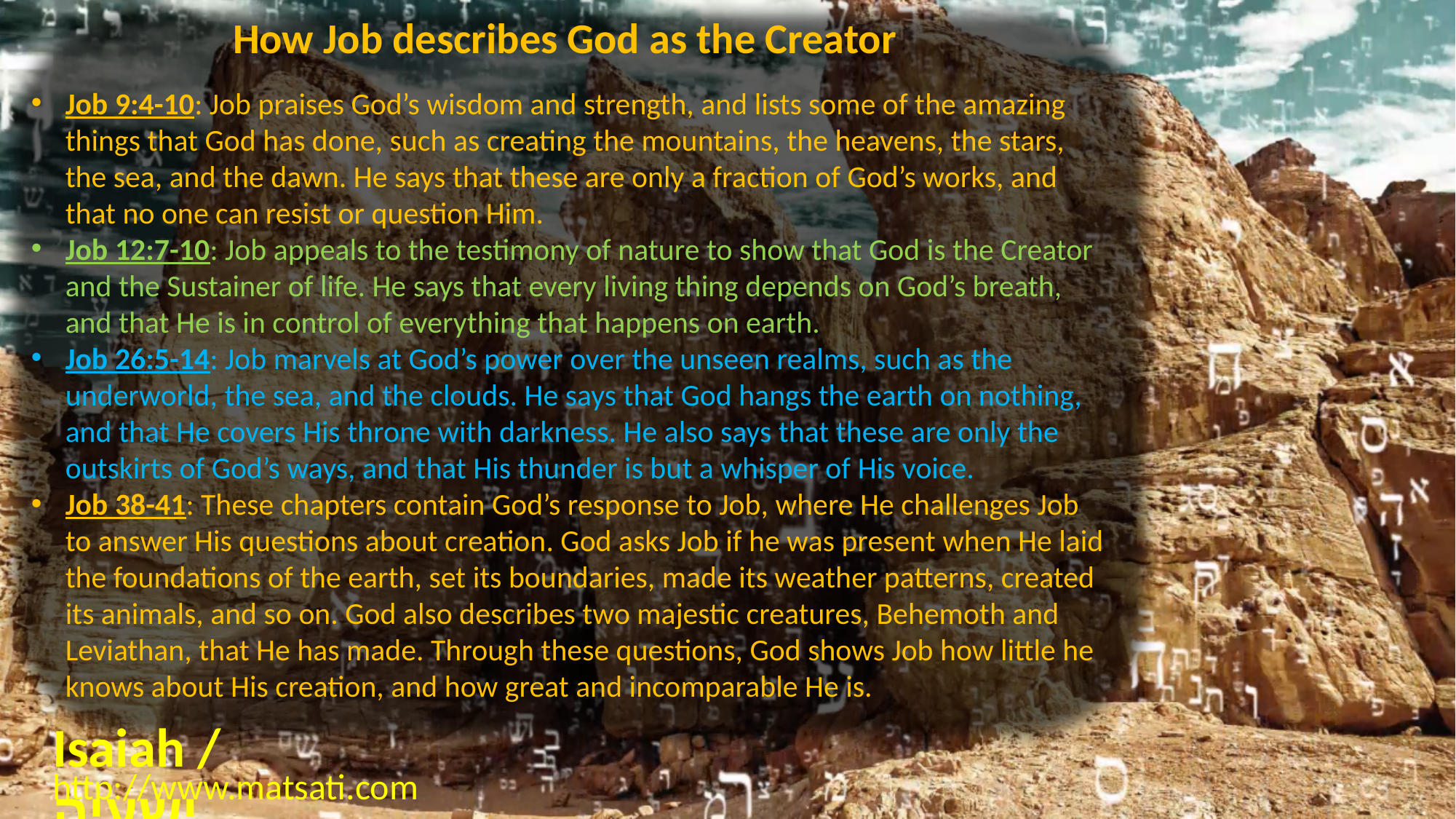

How Job describes God as the Creator

Job 9:4-10: Job praises God’s wisdom and strength, and lists some of the amazing things that God has done, such as creating the mountains, the heavens, the stars, the sea, and the dawn. He says that these are only a fraction of God’s works, and that no one can resist or question Him.
Job 12:7-10: Job appeals to the testimony of nature to show that God is the Creator and the Sustainer of life. He says that every living thing depends on God’s breath, and that He is in control of everything that happens on earth.
Job 26:5-14: Job marvels at God’s power over the unseen realms, such as the underworld, the sea, and the clouds. He says that God hangs the earth on nothing, and that He covers His throne with darkness. He also says that these are only the outskirts of God’s ways, and that His thunder is but a whisper of His voice.
Job 38-41: These chapters contain God’s response to Job, where He challenges Job to answer His questions about creation. God asks Job if he was present when He laid the foundations of the earth, set its boundaries, made its weather patterns, created its animals, and so on. God also describes two majestic creatures, Behemoth and Leviathan, that He has made. Through these questions, God shows Job how little he knows about His creation, and how great and incomparable He is.
Isaiah / ישעיה
http://www.matsati.com